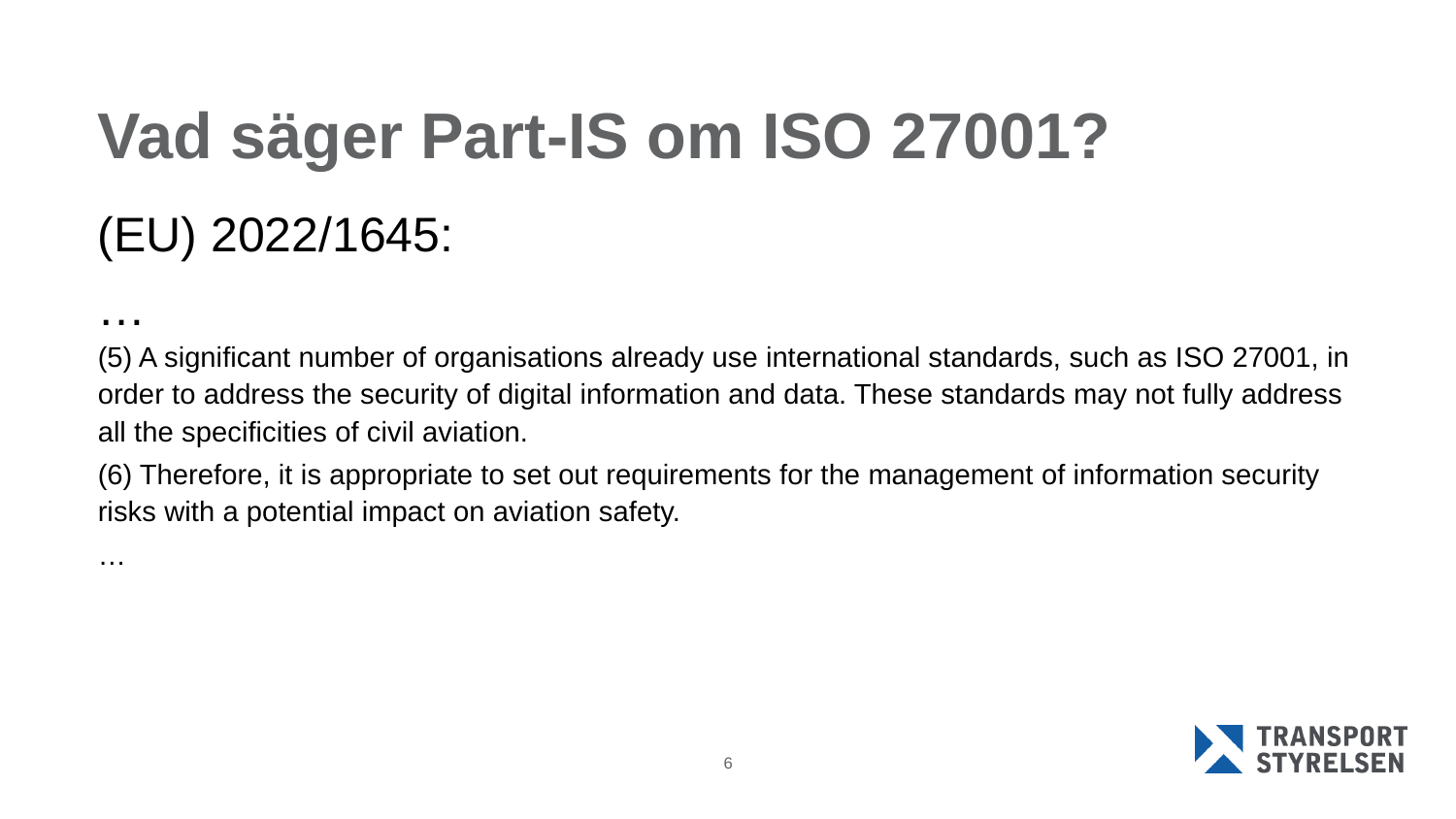

# Vad säger Part-IS om ISO 27001?
(EU) 2022/1645:
…
(5) A significant number of organisations already use international standards, such as ISO 27001, in order to address the security of digital information and data. These standards may not fully address all the specificities of civil aviation.
(6) Therefore, it is appropriate to set out requirements for the management of information security risks with a potential impact on aviation safety.
…

6